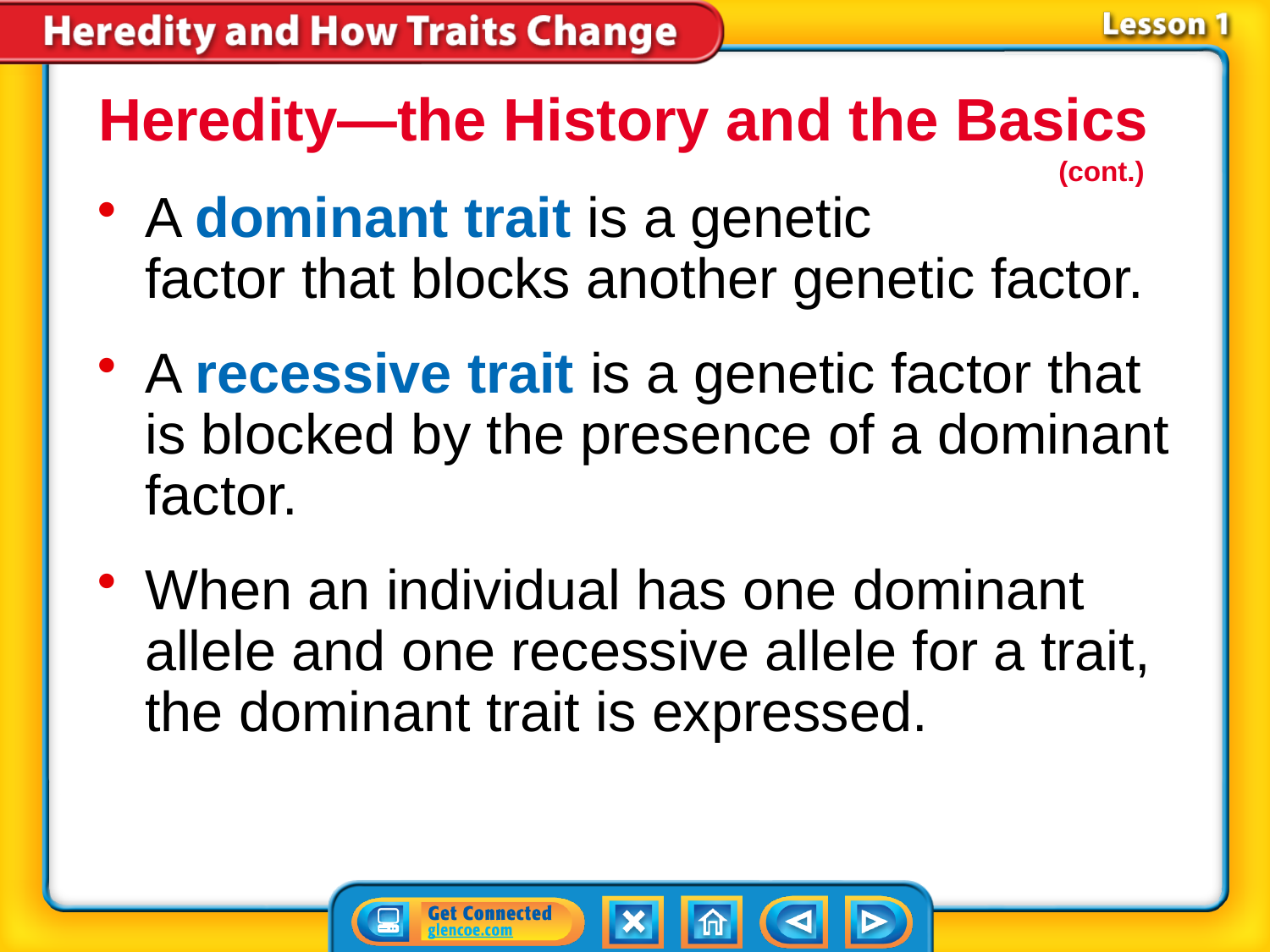

Heredity—the History and the Basics
	(cont.)
A dominant trait is a genetic
factor that blocks another genetic factor.
A recessive trait is a genetic factor that is blocked by the presence of a dominant factor.
When an individual has one dominant allele and one recessive allele for a trait, the dominant trait is expressed.
# Lesson 1-4